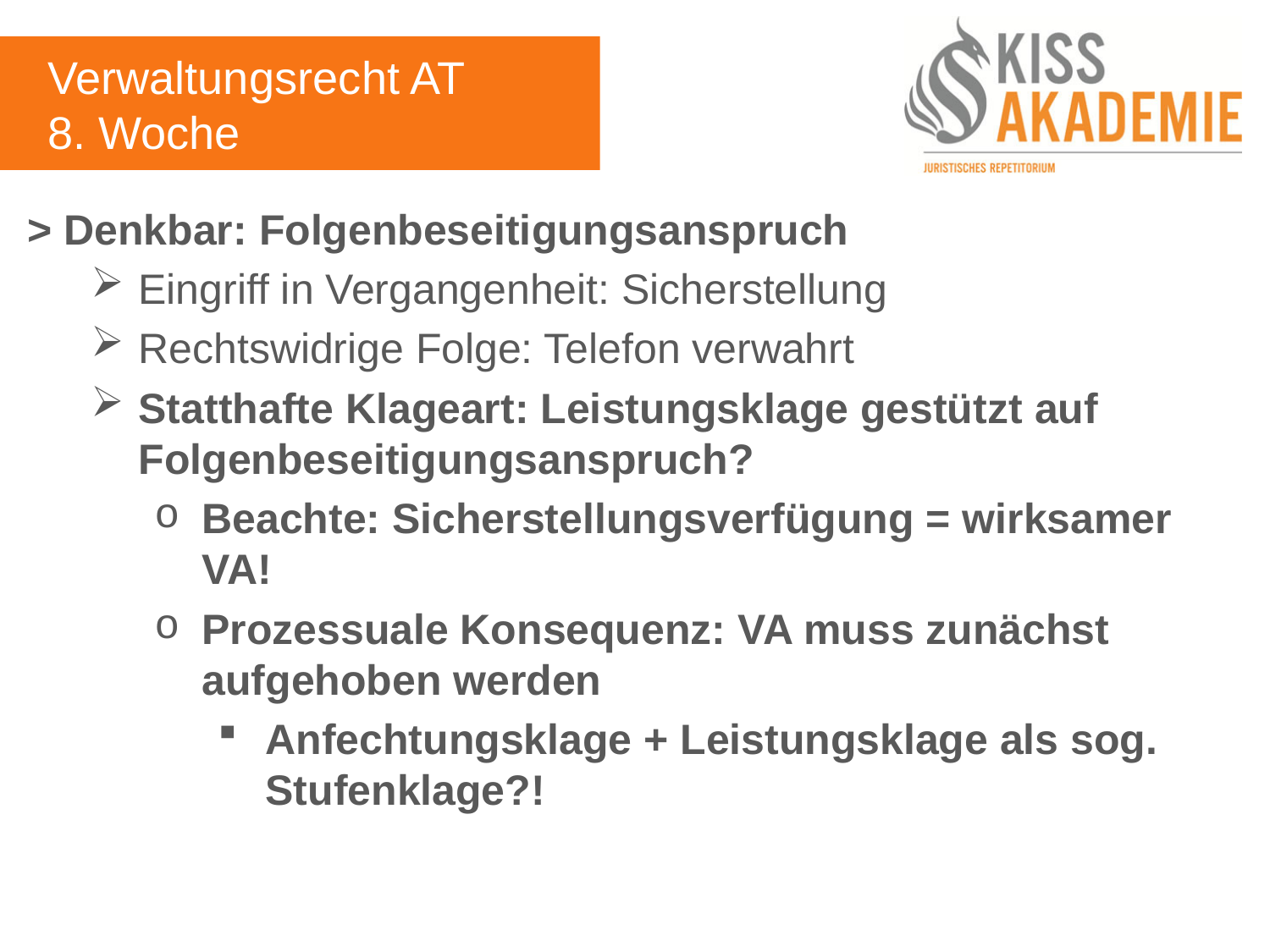

Verwaltungsrecht AT
8. Woche
> Denkbar: Folgenbeseitigungsanspruch
Eingriff in Vergangenheit: Sicherstellung
Rechtswidrige Folge: Telefon verwahrt
Statthafte Klageart: Leistungsklage gestützt auf Folgenbeseitigungsanspruch?
Beachte: Sicherstellungsverfügung = wirksamer VA!
Prozessuale Konsequenz: VA muss zunächst aufgehoben werden
Anfechtungsklage + Leistungsklage als sog. Stufenklage?!